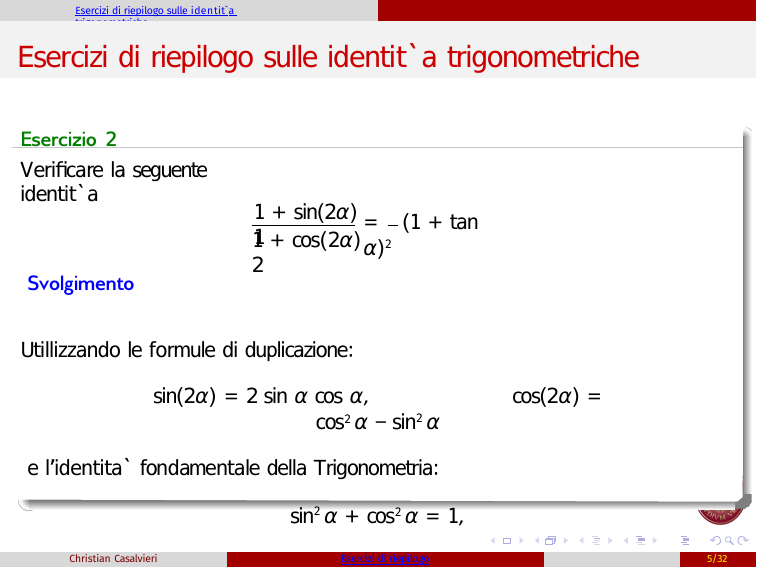

Esercizi di riepilogo sulle identit`a trigonometriche

# Esercizi di riepilogo sulle identit`a trigonometriche
Esercizio 2
Verificare la seguente identit`a

1 + sin(2α)	1
=	(1 + tan α)2

1 + cos(2α)	2
Svolgimento

Utillizzando le formule di duplicazione:

sin(2α) = 2 sin α cos α,	cos(2α) = cos2 α − sin2 α
e l’identita` fondamentale della Trigonometria:

sin2 α + cos2 α = 1,

Christian Casalvieri
Esercizi di riepilogo
5/32